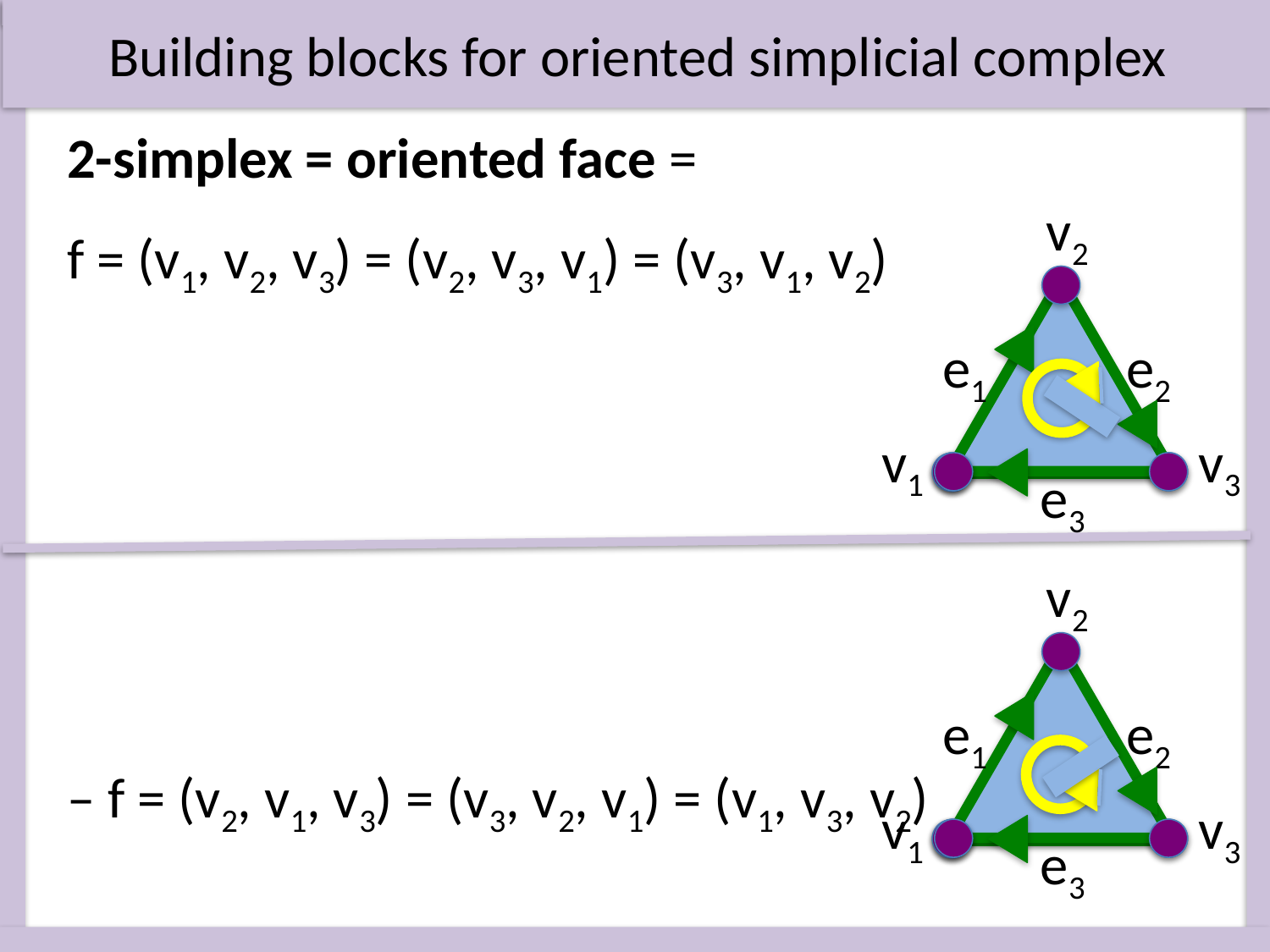

Building blocks for oriented simplicial complex

2-simplex = oriented face =

f = (v1, v2, v3) = (v2, v3, v1) = (v3, v1, v2)

– f = (v2, v1, v3) = (v3, v2, v1) = (v1, v3, v2)

v2

e1
e2

v1
v3

e3
v2

e1
e2

v1
v3

e3